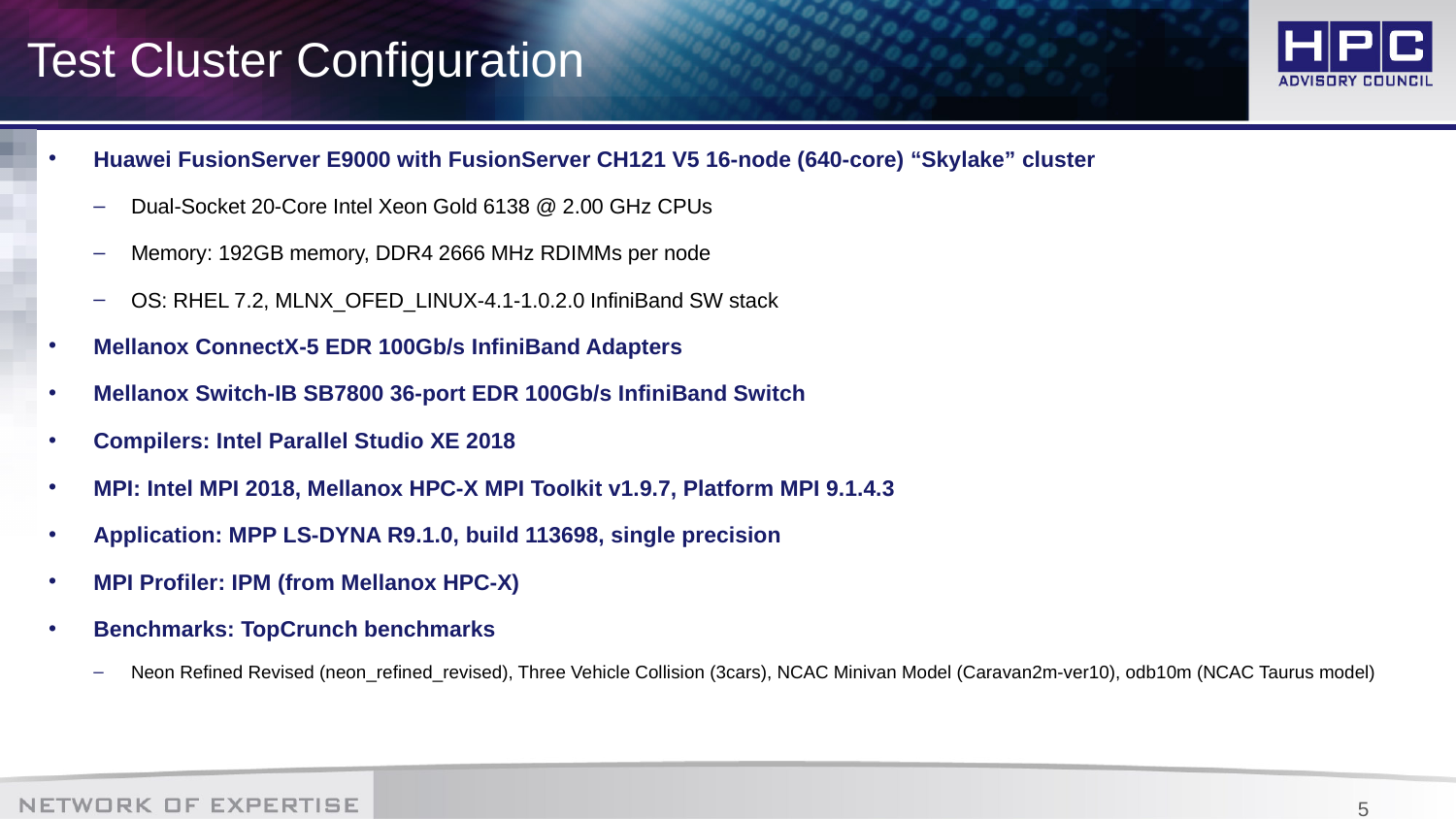

# Test Cluster Configuration
Huawei FusionServer E9000 with FusionServer CH121 V5 16-node (640-core) “Skylake” cluster
Dual-Socket 20-Core Intel Xeon Gold 6138 @ 2.00 GHz CPUs
Memory: 192GB memory, DDR4 2666 MHz RDIMMs per node
OS: RHEL 7.2, MLNX_OFED_LINUX-4.1-1.0.2.0 InfiniBand SW stack
Mellanox ConnectX-5 EDR 100Gb/s InfiniBand Adapters
Mellanox Switch-IB SB7800 36-port EDR 100Gb/s InfiniBand Switch
Compilers: Intel Parallel Studio XE 2018
MPI: Intel MPI 2018, Mellanox HPC-X MPI Toolkit v1.9.7, Platform MPI 9.1.4.3
Application: MPP LS-DYNA R9.1.0, build 113698, single precision
MPI Profiler: IPM (from Mellanox HPC-X)
Benchmarks: TopCrunch benchmarks
Neon Refined Revised (neon_refined_revised), Three Vehicle Collision (3cars), NCAC Minivan Model (Caravan2m-ver10), odb10m (NCAC Taurus model)